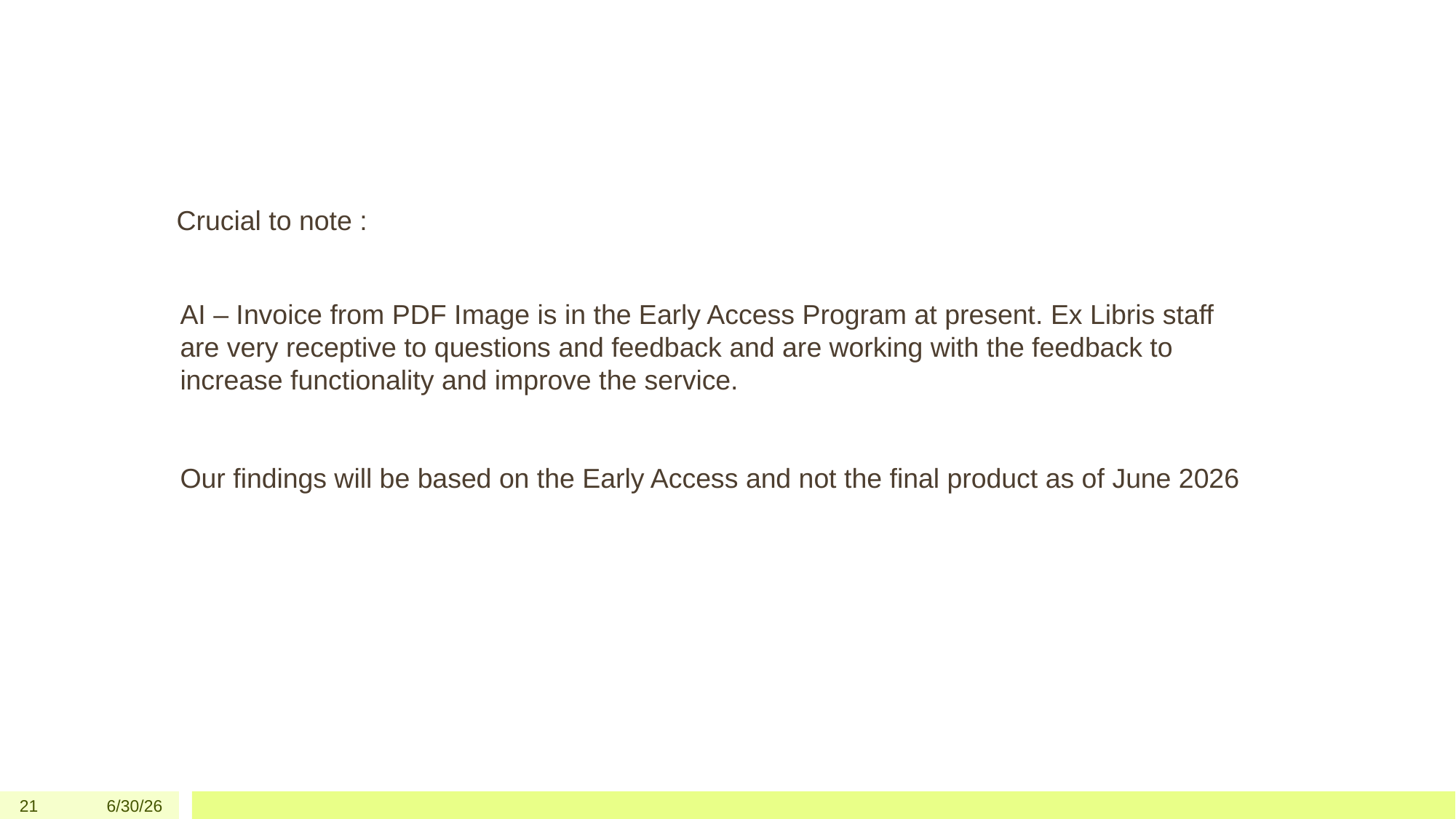

Crucial to note :

AI – Invoice from PDF Image is in the Early Access Program at present. Ex Libris staff are very receptive to questions and feedback and are working with the feedback to increase functionality and improve the service.

Our findings will be based on the Early Access and not the final product as of June 2026
21
6/30/26